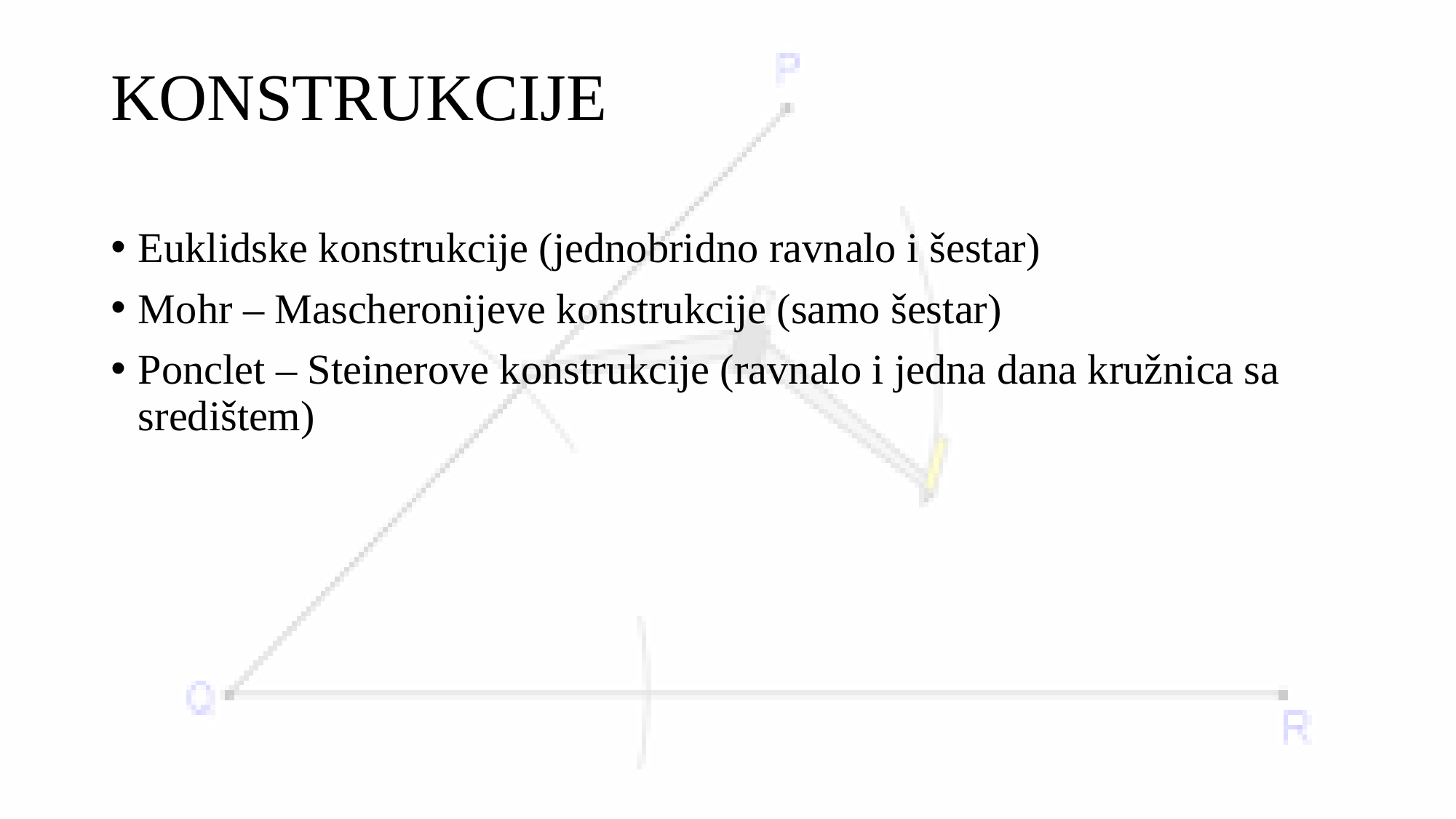

# KONSTRUKCIJE

Euklidske konstrukcije (jednobridno ravnalo i šestar)
Mohr – Mascheronijeve konstrukcije (samo šestar)
Ponclet – Steinerove konstrukcije (ravnalo i jedna dana kružnica sa središtem)